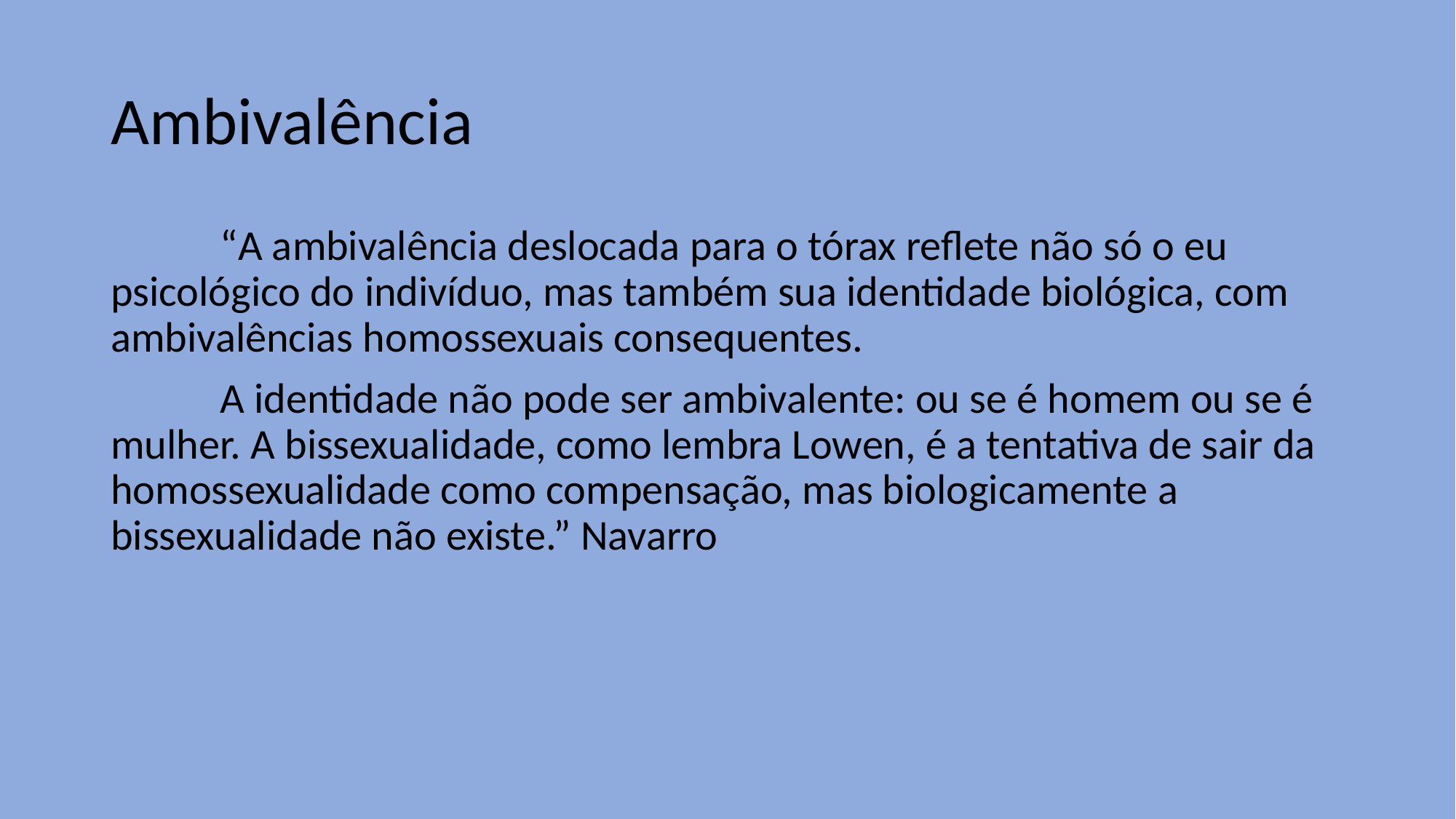

# Ambivalência
	“A ambivalência deslocada para o tórax reflete não só o eu psicológico do indivíduo, mas também sua identidade biológica, com ambivalências homossexuais consequentes.
	A identidade não pode ser ambivalente: ou se é homem ou se é mulher. A bissexualidade, como lembra Lowen, é a tentativa de sair da homossexualidade como compensação, mas biologicamente a bissexualidade não existe.” Navarro